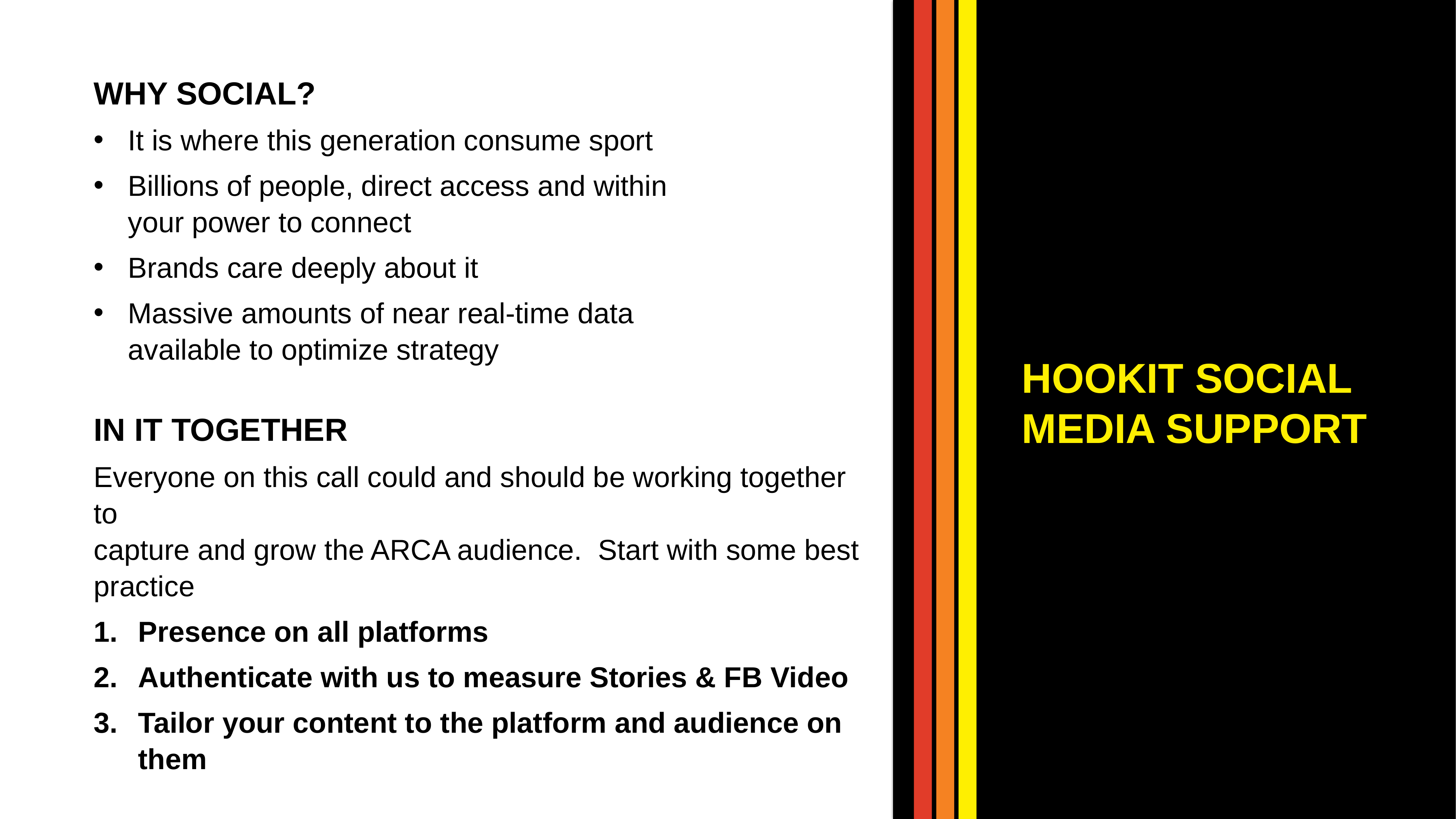

WHY SOCIAL?
It is where this generation consume sport
Billions of people, direct access and within
your power to connect
Brands care deeply about it
Massive amounts of near real-time data
available to optimize strategy
IN IT TOGETHER
Everyone on this call could and should be working together to
capture and grow the ARCA audience.  Start with some best practice
Presence on all platforms
Authenticate with us to measure Stories & FB Video
Tailor your content to the platform and audience on them

HOOKIT ​SOCIAL MEDIA​ SUPPORT​

37